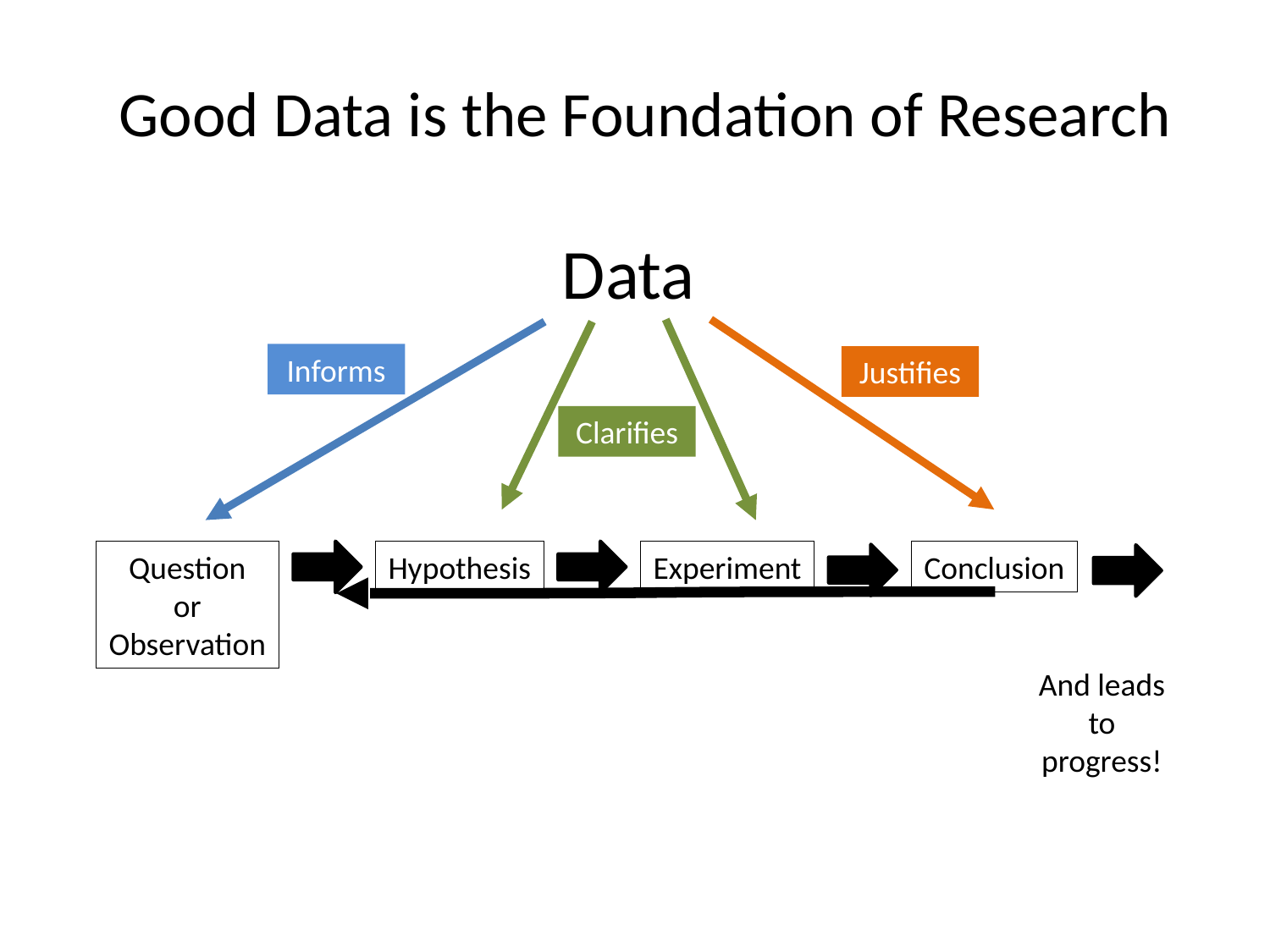

# Good Data is the Foundation of Research
Data
Informs
Justifies
Clarifies
Question
or
Observation

Hypothesis

Experiment
Conclusion

And leads to progress!